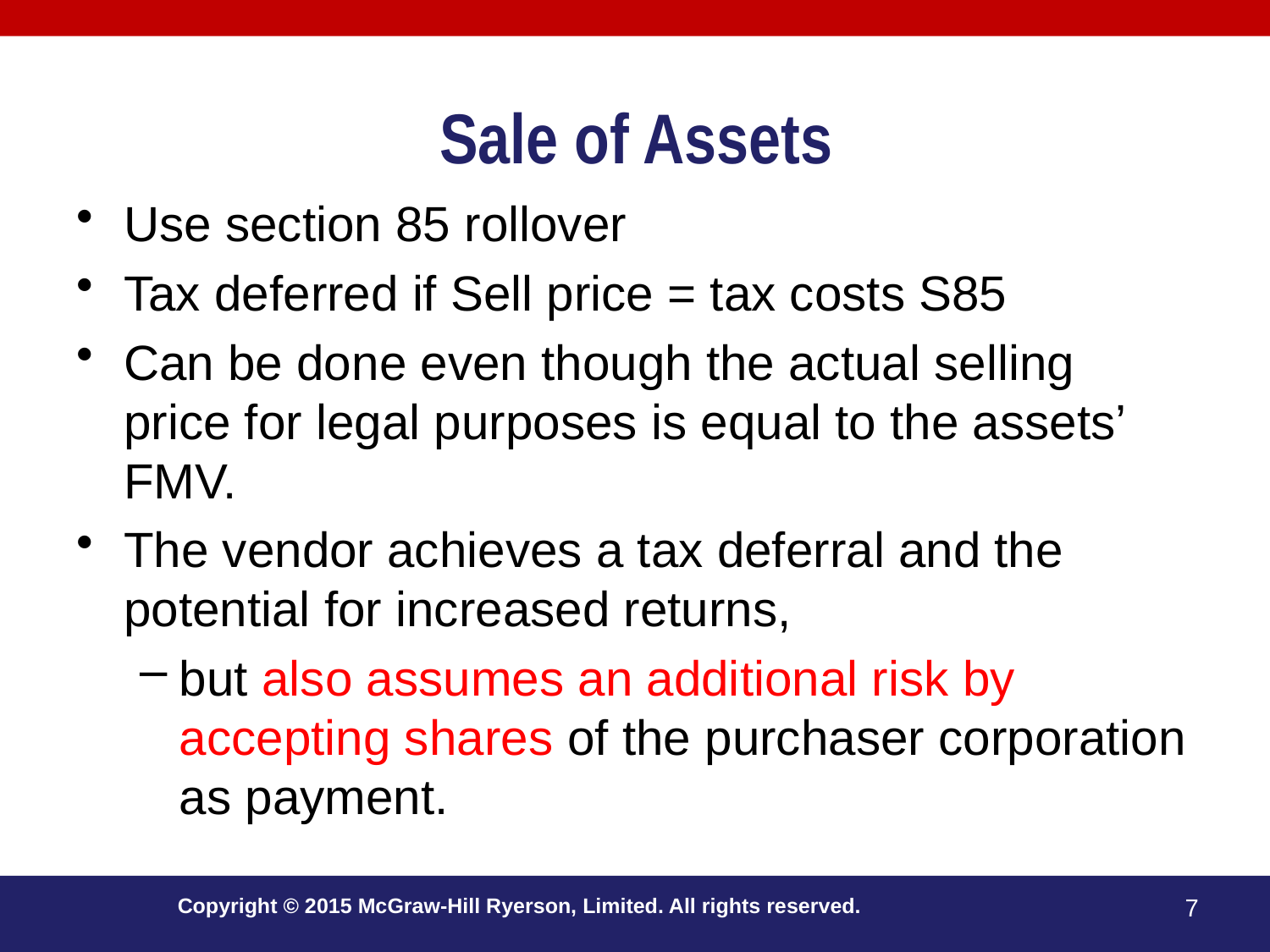

# Sale of Assets
Use section 85 rollover
Tax deferred if Sell price = tax costs S85
Can be done even though the actual selling price for legal purposes is equal to the assets’ FMV.
The vendor achieves a tax deferral and the potential for increased returns,
but also assumes an additional risk by accepting shares of the purchaser corporation as payment.
Copyright © 2015 McGraw-Hill Ryerson, Limited. All rights reserved.
7